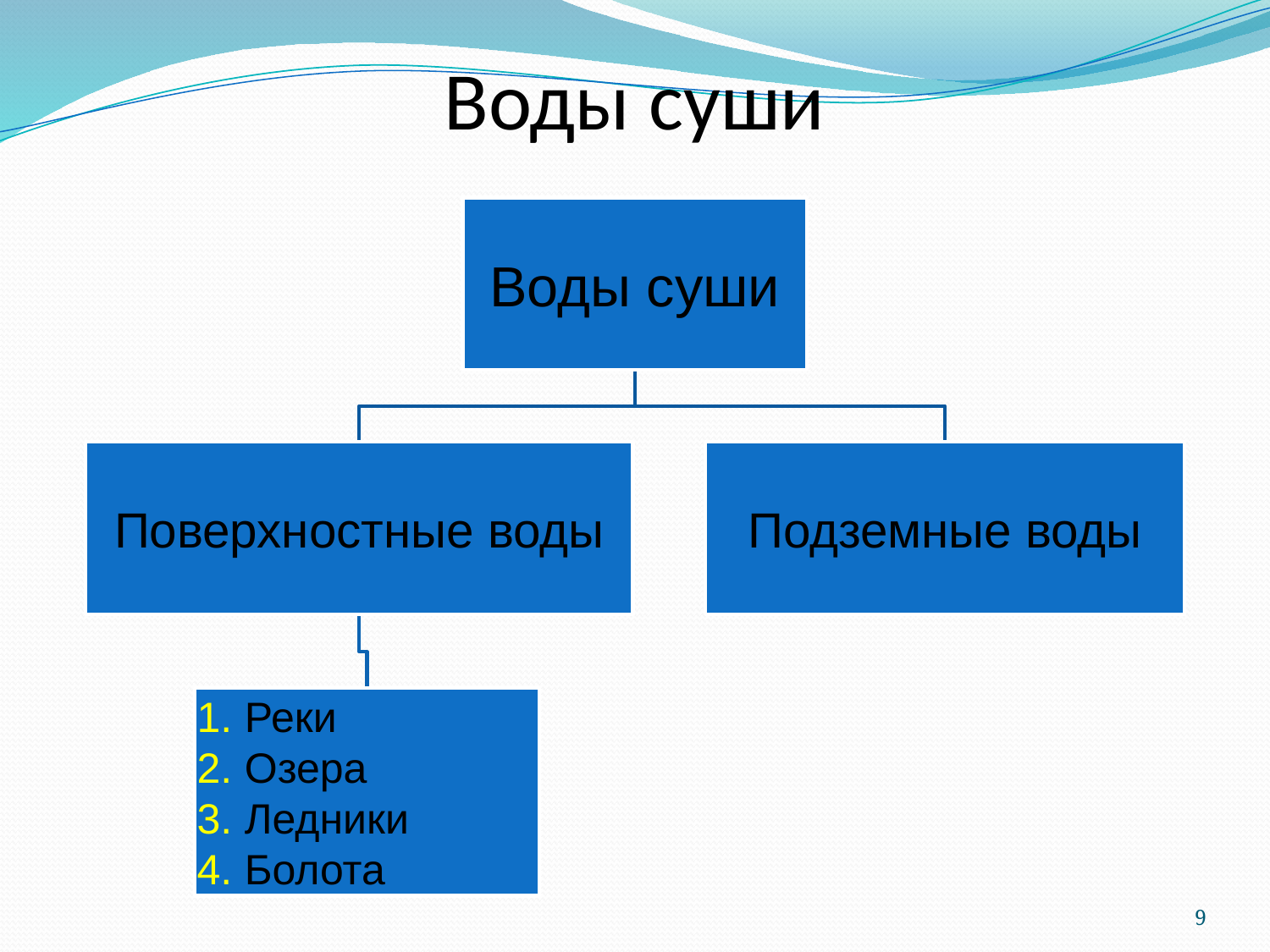

# Воды суши
Воды суши
Поверхностные воды
Реки
Озера
Ледники
Болота
Подземные воды
9